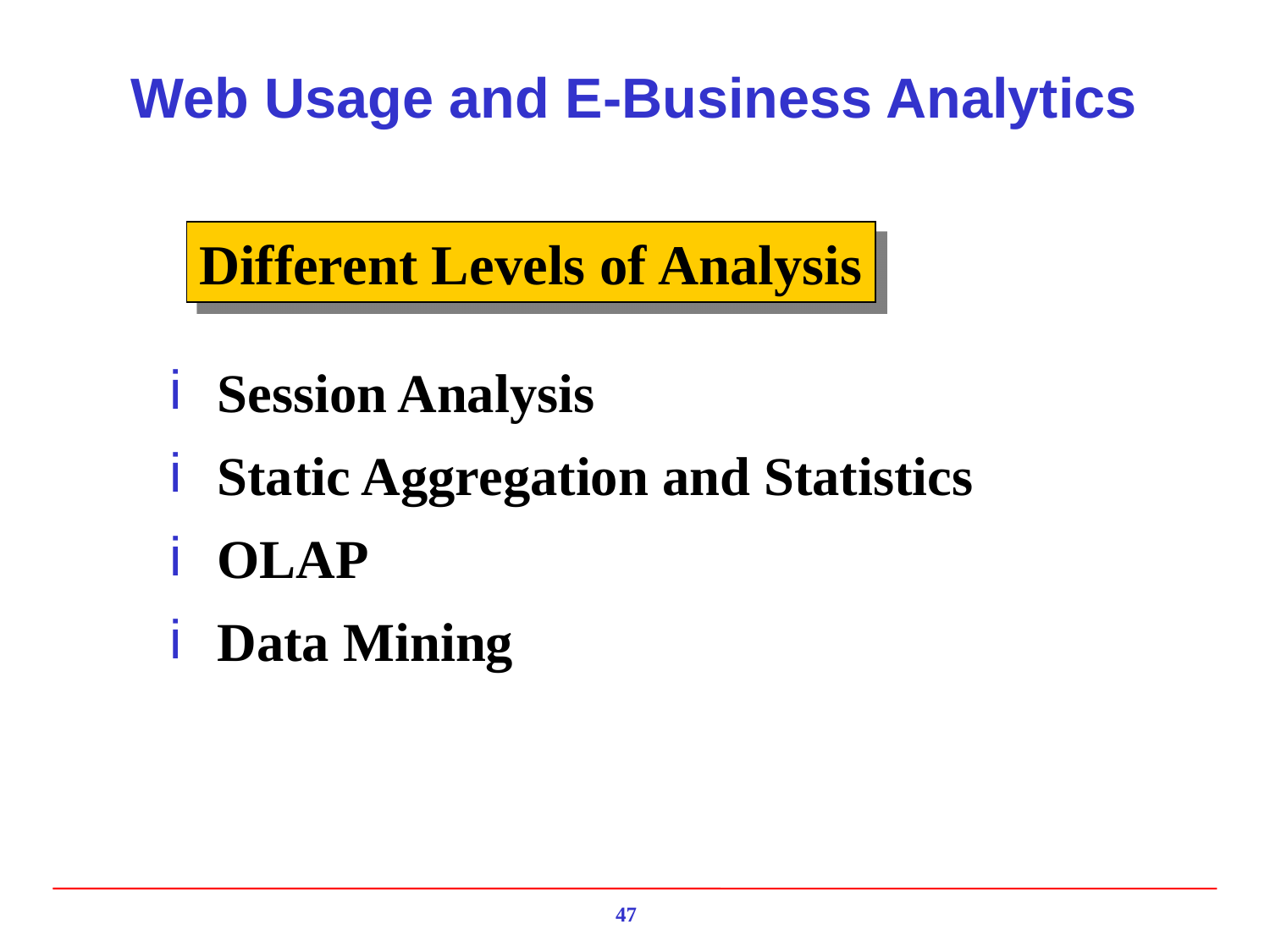

# Web Usage and E-Business Analytics
Different Levels of Analysis
Session Analysis
Static Aggregation and Statistics
OLAP
Data Mining
47